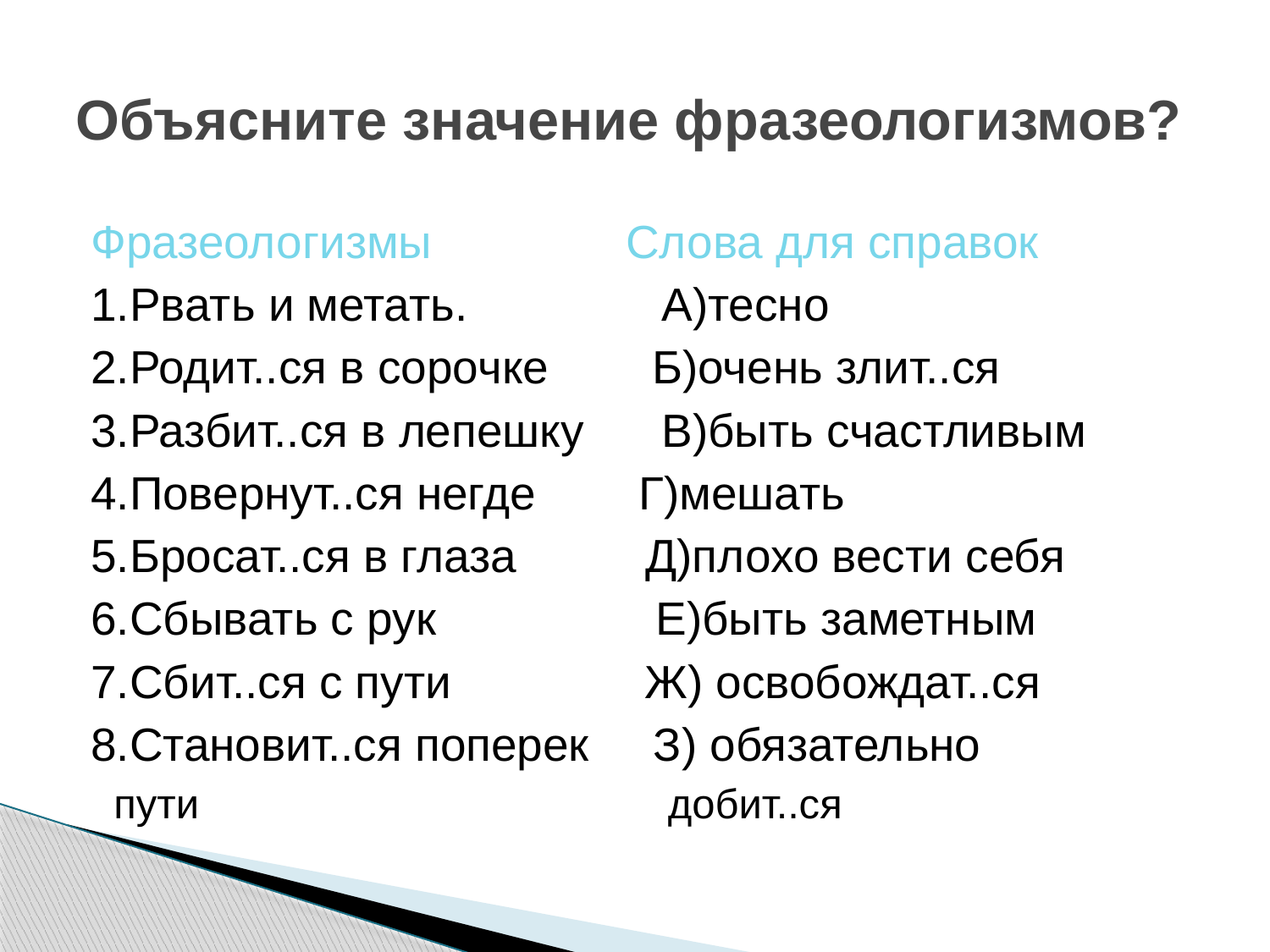

# Объясните значение фразеологизмов?
Фразеологизмы               Слова для справок
1.Рвать и метать.               А)тесно
2.Родит..ся в сорочке        Б)очень злит..ся
3.Разбит..ся в лепешку      В)быть счастливым
4.Повернут..ся негде        Г)мешать
5.Бросат..ся в глаза          Д)плохо вести себя
6.Сбывать с рук                 Е)быть заметным
7.Сбит..ся с пути               Ж) освобождат..ся
8.Становит..ся поперек     З) обязательно
  пути                                         добит..ся